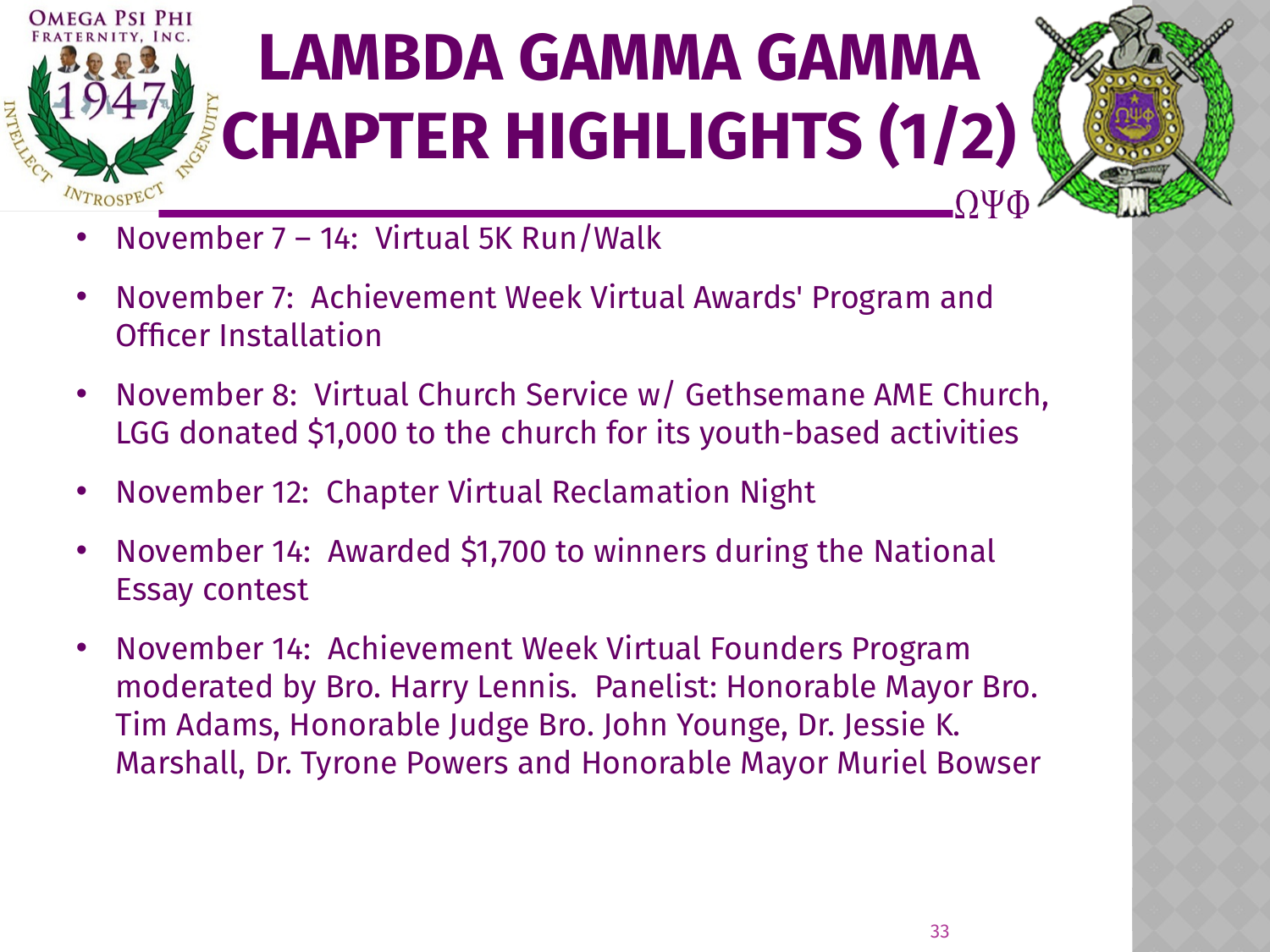

# Lambda gamma gamma Chapter highlights (1/2)
November 7 – 14:  Virtual 5K Run/Walk
November 7:  Achievement Week Virtual Awards' Program and Officer Installation
November 8:  Virtual Church Service w/ Gethsemane AME Church, LGG donated $1,000 to the church for its youth-based activities
November 12:  Chapter Virtual Reclamation Night
November 14:  Awarded $1,700 to winners during the National Essay contest
November 14:  Achievement Week Virtual Founders Program moderated by Bro. Harry Lennis.  Panelist: Honorable Mayor Bro. Tim Adams, Honorable Judge Bro. John Younge, Dr. Jessie K. Marshall, Dr. Tyrone Powers and Honorable Mayor Muriel Bowser
33